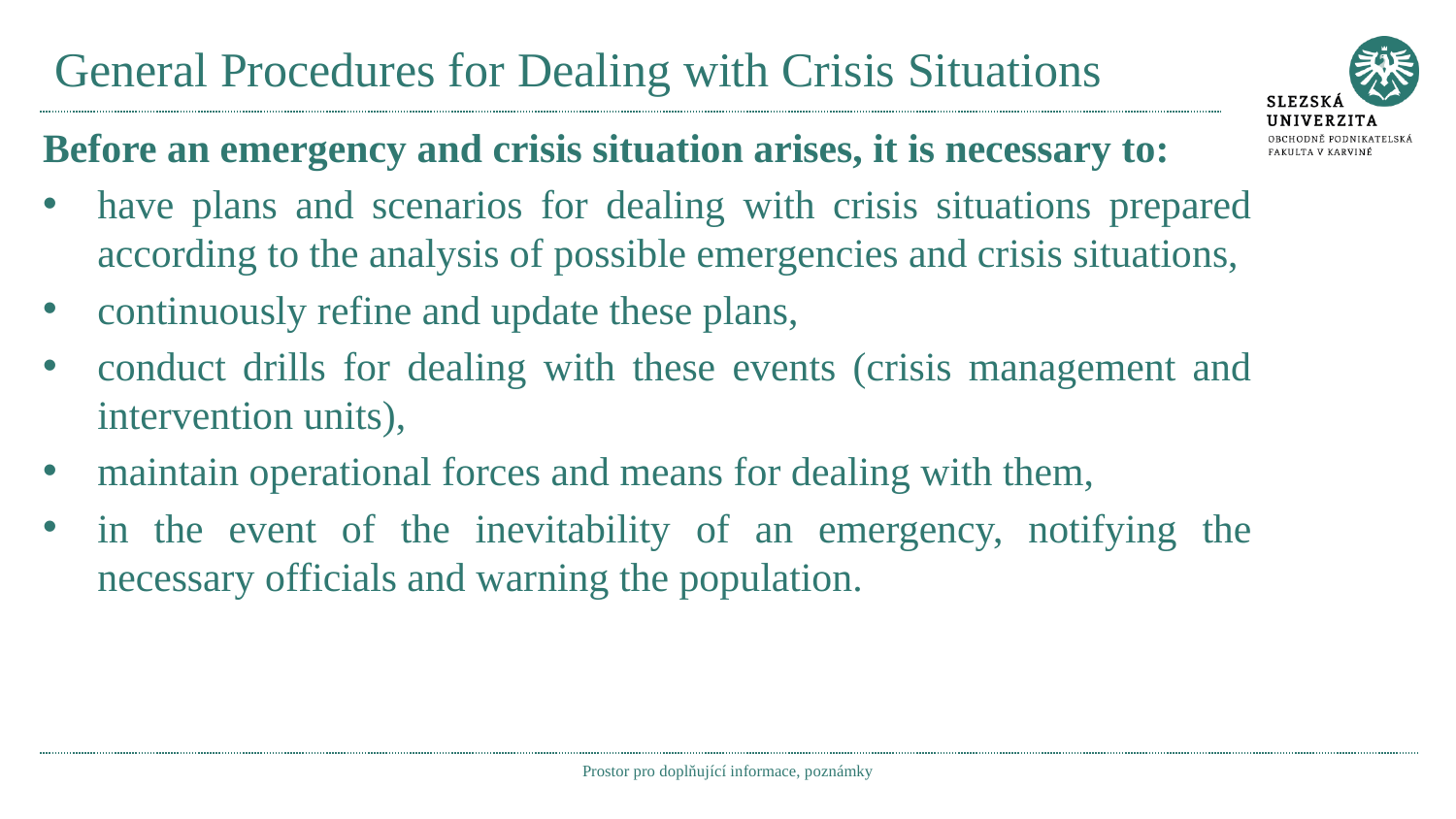

# General Procedures for Dealing with Crisis Situations
Before an emergency and crisis situation arises, it is necessary to:
have plans and scenarios for dealing with crisis situations prepared according to the analysis of possible emergencies and crisis situations,
continuously refine and update these plans,
conduct drills for dealing with these events (crisis management and intervention units),
maintain operational forces and means for dealing with them,
in the event of the inevitability of an emergency, notifying the necessary officials and warning the population.
Prostor pro doplňující informace, poznámky